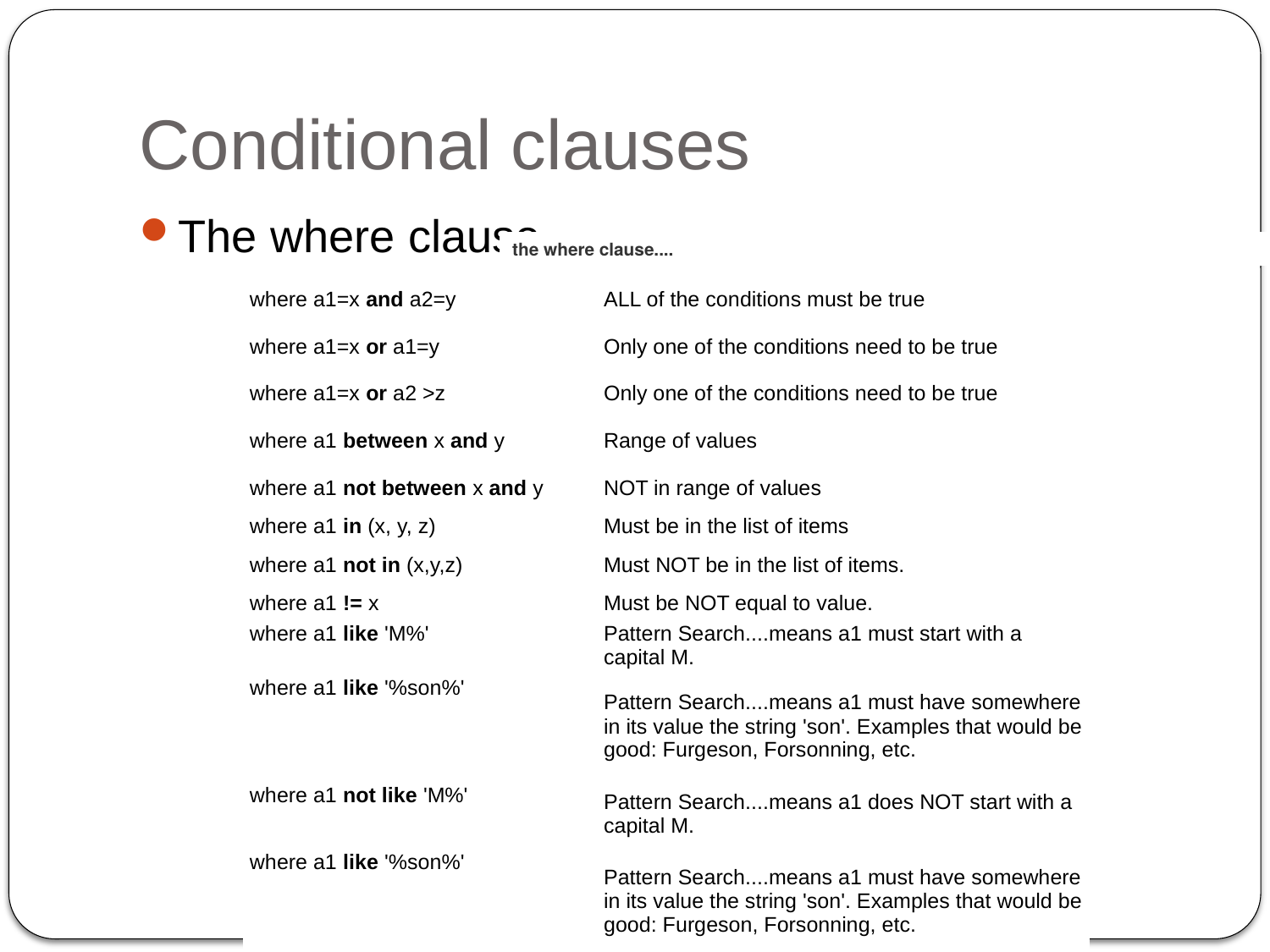

# Conditional clauses
The where clause

the where clause....
| where a1=x and a2=y | ALL of the conditions must be true |
| --- | --- |
| where a1=x or a1=y | Only one of the conditions need to be true |
| where a1=x or a2 >z | Only one of the conditions need to be true |
| where a1 between x and y | Range of values |
| where a1 not between x and y | NOT in range of values |
| where a1 in (x, y, z) | Must be in the list of items |
| where a1 not in (x,y,z) | Must NOT be in the list of items. |
| where a1 != x | Must be NOT equal to value. |
| where a1 like 'M%' | Pattern Search....means a1 must start with a capital M. |
| where a1 like '%son%' | Pattern Search....means a1 must have somewhere in its value the string 'son'. Examples that would be good: Furgeson, Forsonning, etc. |
| where a1 not like 'M%' | Pattern Search....means a1 does NOT start with a capital M. |
| where a1 like '%son%' | Pattern Search....means a1 must have somewhere in its value the string 'son'. Examples that would be good: Furgeson, Forsonning, etc. |